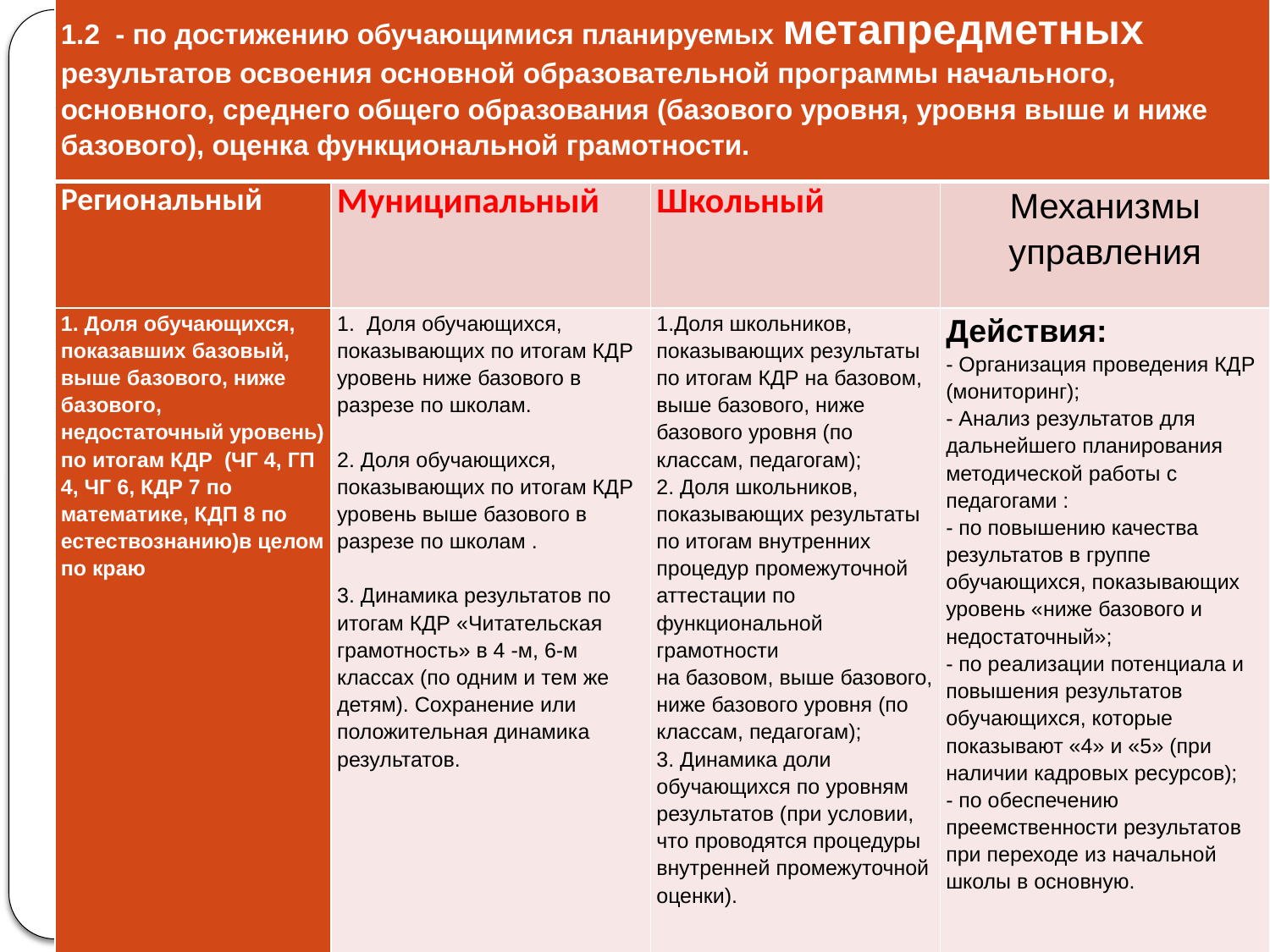

| 1.2 - по достижению обучающимися планируемых метапредметных результатов освоения основной образовательной программы начального, основного, среднего общего образования (базового уровня, уровня выше и ниже базового), оценка функциональной грамотности. |  |  |  |
| --- | --- | --- | --- |
| Региональный | Муниципальный | Школьный | Механизмы управления |
| 1. Доля обучающихся, показавших базовый, выше базового, ниже базового, недостаточный уровень) по итогам КДР (ЧГ 4, ГП 4, ЧГ 6, КДР 7 по математике, КДП 8 по естествознанию)в целом по краю | 1. Доля обучающихся, показывающих по итогам КДР уровень ниже базового в разрезе по школам.   2. Доля обучающихся, показывающих по итогам КДР уровень выше базового в разрезе по школам .   3. Динамика результатов по итогам КДР «Читательская грамотность» в 4 -м, 6-м классах (по одним и тем же детям). Сохранение или положительная динамика результатов. | 1.Доля школьников, показывающих результаты по итогам КДР на базовом, выше базового, ниже базового уровня (по классам, педагогам); 2. Доля школьников, показывающих результаты по итогам внутренних процедур промежуточной аттестации по функциональной грамотности на базовом, выше базового, ниже базового уровня (по классам, педагогам); 3. Динамика доли обучающихся по уровням результатов (при условии, что проводятся процедуры внутренней промежуточной оценки). | Действия: - Организация проведения КДР (мониторинг); - Анализ результатов для дальнейшего планирования методической работы с педагогами : - по повышению качества результатов в группе обучающихся, показывающих уровень «ниже базового и недостаточный»; - по реализации потенциала и повышения результатов обучающихся, которые показывают «4» и «5» (при наличии кадровых ресурсов); - по обеспечению преемственности результатов при переходе из начальной школы в основную. |
#